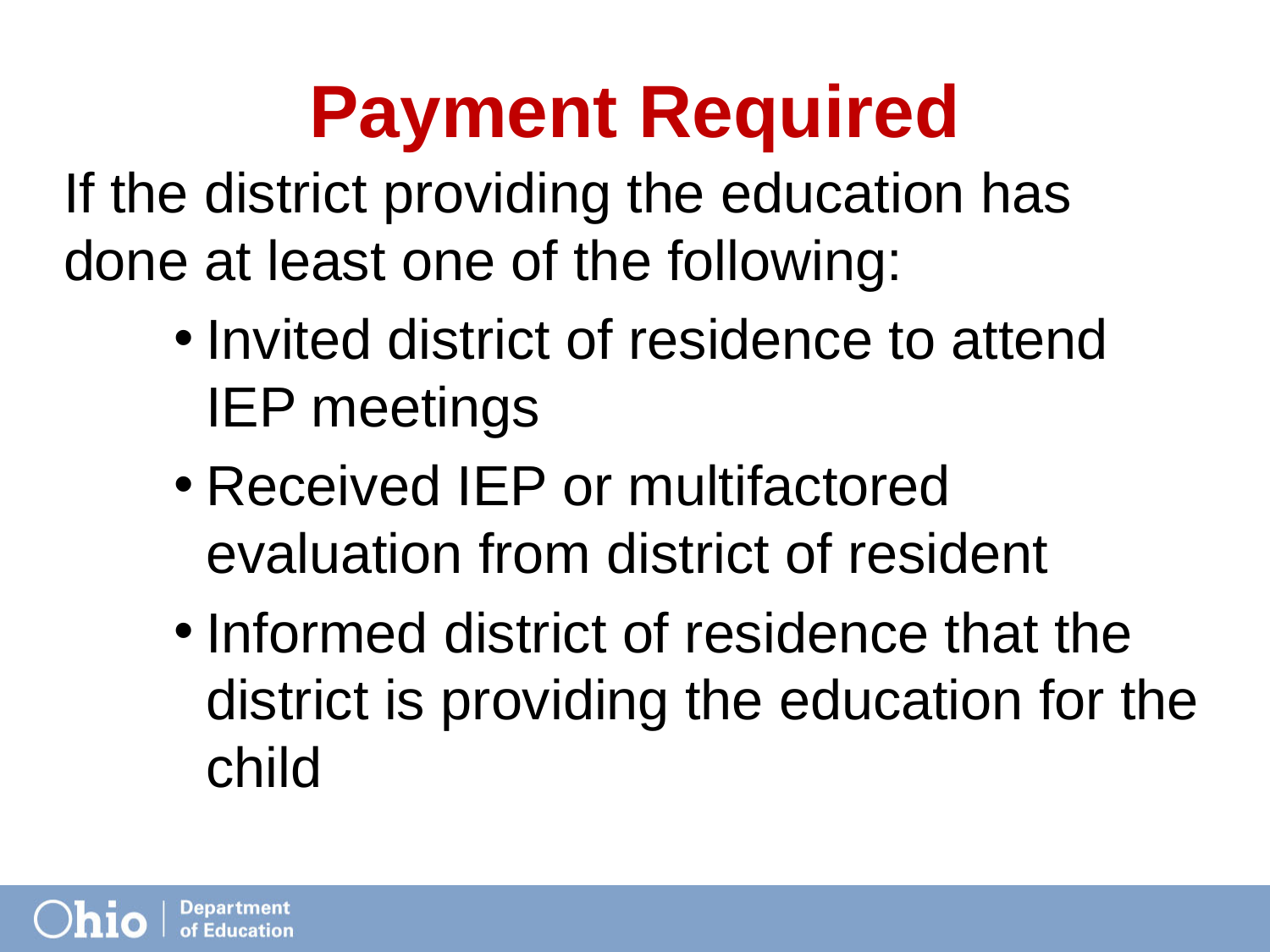

# Payment Required
If the district providing the education has done at least one of the following:
Invited district of residence to attend IEP meetings
Received IEP or multifactored evaluation from district of resident
Informed district of residence that the district is providing the education for the child